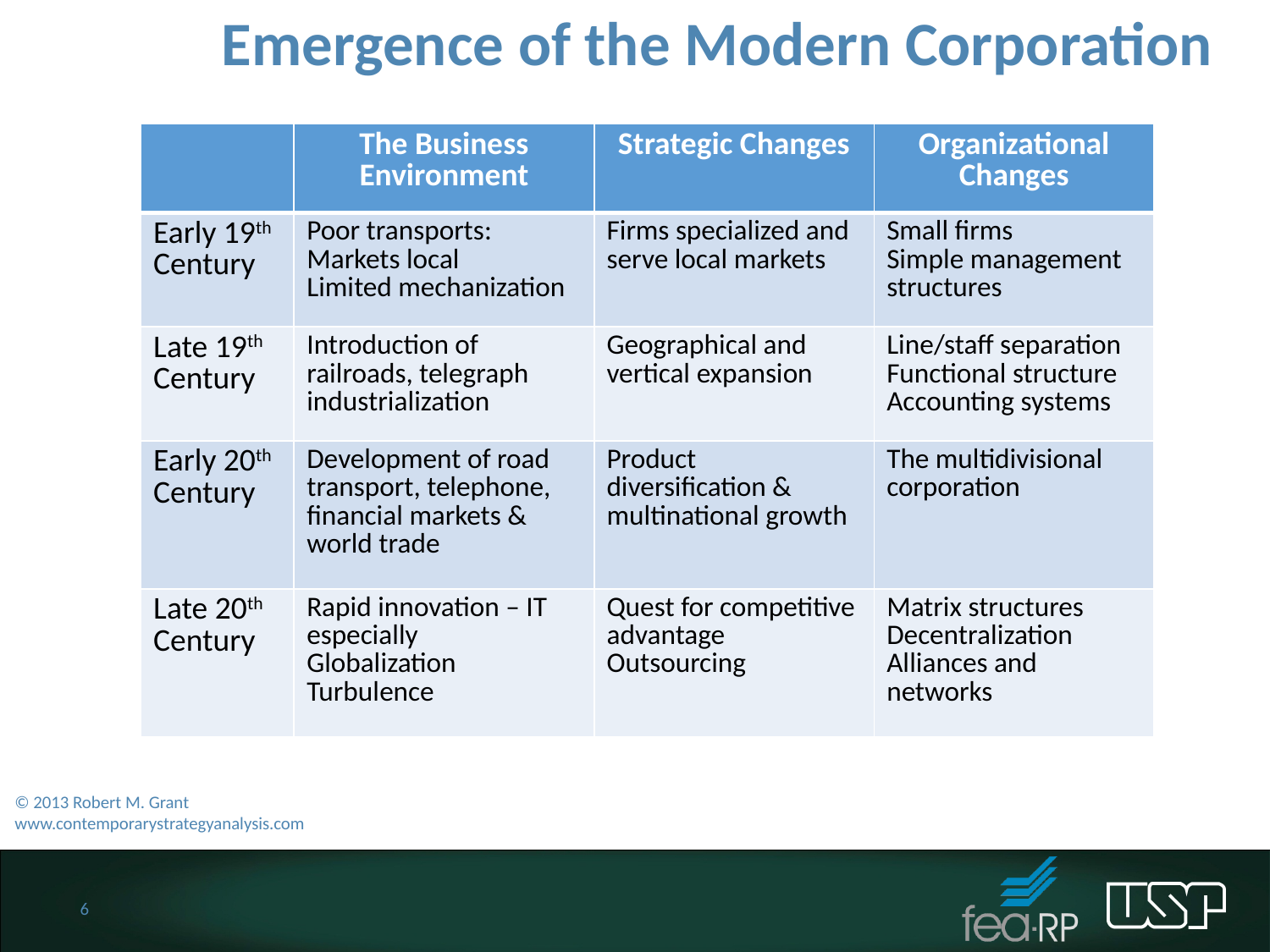

Emergence of the Modern Corporation
|  | The Business Environment | Strategic Changes | Organizational Changes |
| --- | --- | --- | --- |
| Early 19th Century | Poor transports: Markets local Limited mechanization | Firms specialized and serve local markets | Small firms Simple management structures |
| Late 19th Century | Introduction of railroads, telegraph industrialization | Geographical and vertical expansion | Line/staff separation Functional structure Accounting systems |
| Early 20th Century | Development of road transport, telephone, financial markets & world trade | Product diversification & multinational growth | The multidivisional corporation |
| Late 20th Century | Rapid innovation – IT especially Globalization Turbulence | Quest for competitive advantage Outsourcing | Matrix structures Decentralization Alliances and networks |
© 2013 Robert M. Grant
www.contemporarystrategyanalysis.com
6